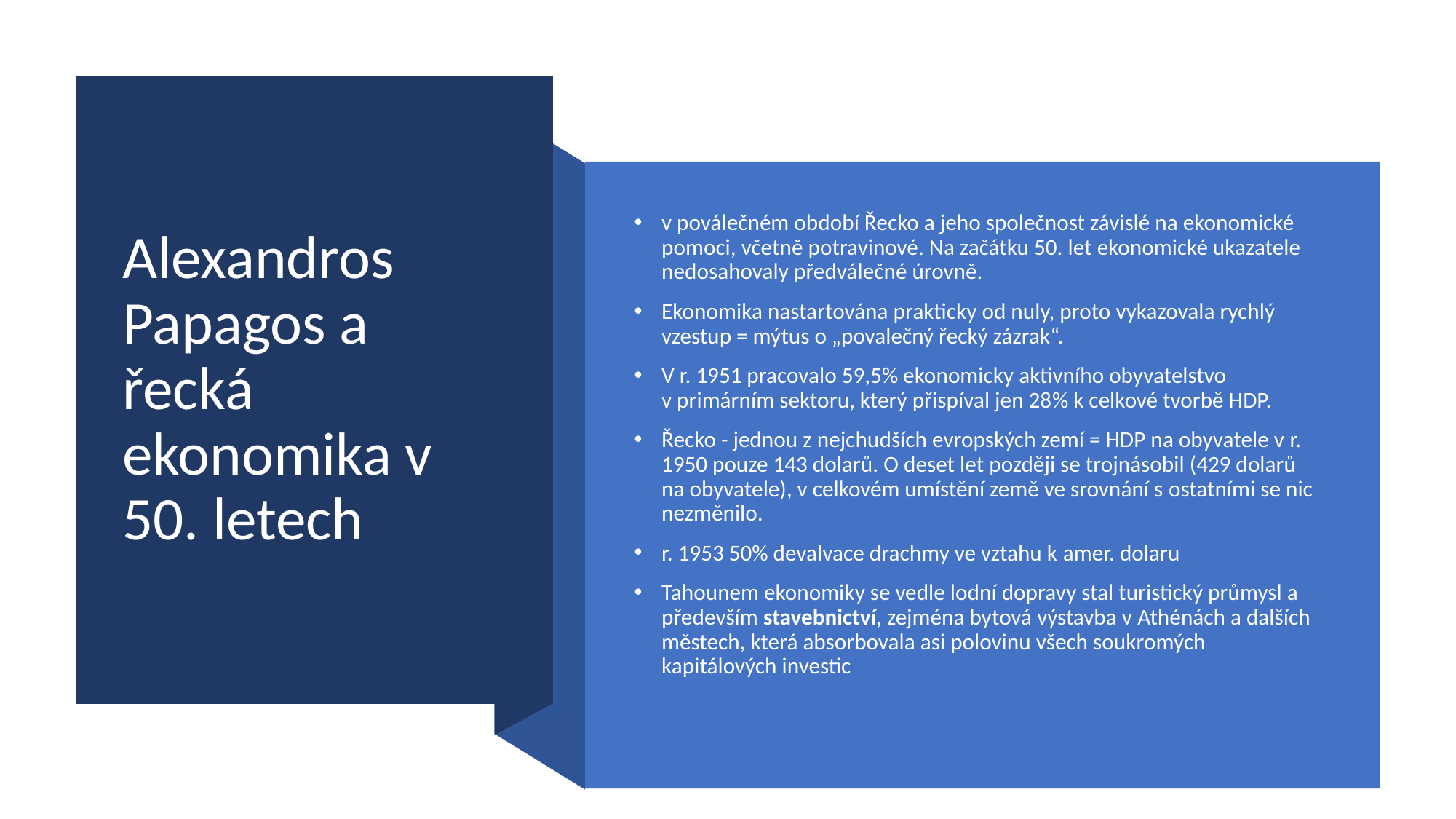

# Alexandros Papagos a řecká ekonomika v 50. letech

v poválečném období Řecko a jeho společnost závislé na ekonomické pomoci, včetně potravinové. Na začátku 50. let ekonomické ukazatele nedosahovaly předválečné úrovně.
Ekonomika nastartována prakticky od nuly, proto vykazovala rychlý vzestup = mýtus o „povalečný řecký zázrak“.
V r. 1951 pracovalo 59,5% ekonomicky aktivního obyvatelstvo v primárním sektoru, který přispíval jen 28% k celkové tvorbě HDP.
Řecko - jednou z nejchudších evropských zemí = HDP na obyvatele v r. 1950 pouze 143 dolarů. O deset let později se trojnásobil (429 dolarů na obyvatele), v celkovém umístění země ve srovnání s ostatními se nic nezměnilo.
r. 1953 50% devalvace drachmy ve vztahu k amer. dolaru
Tahounem ekonomiky se vedle lodní dopravy stal turistický průmysl a především stavebnictví, zejména bytová výstavba v Athénách a dalších městech, která absorbovala asi polovinu všech soukromých kapitálových investic